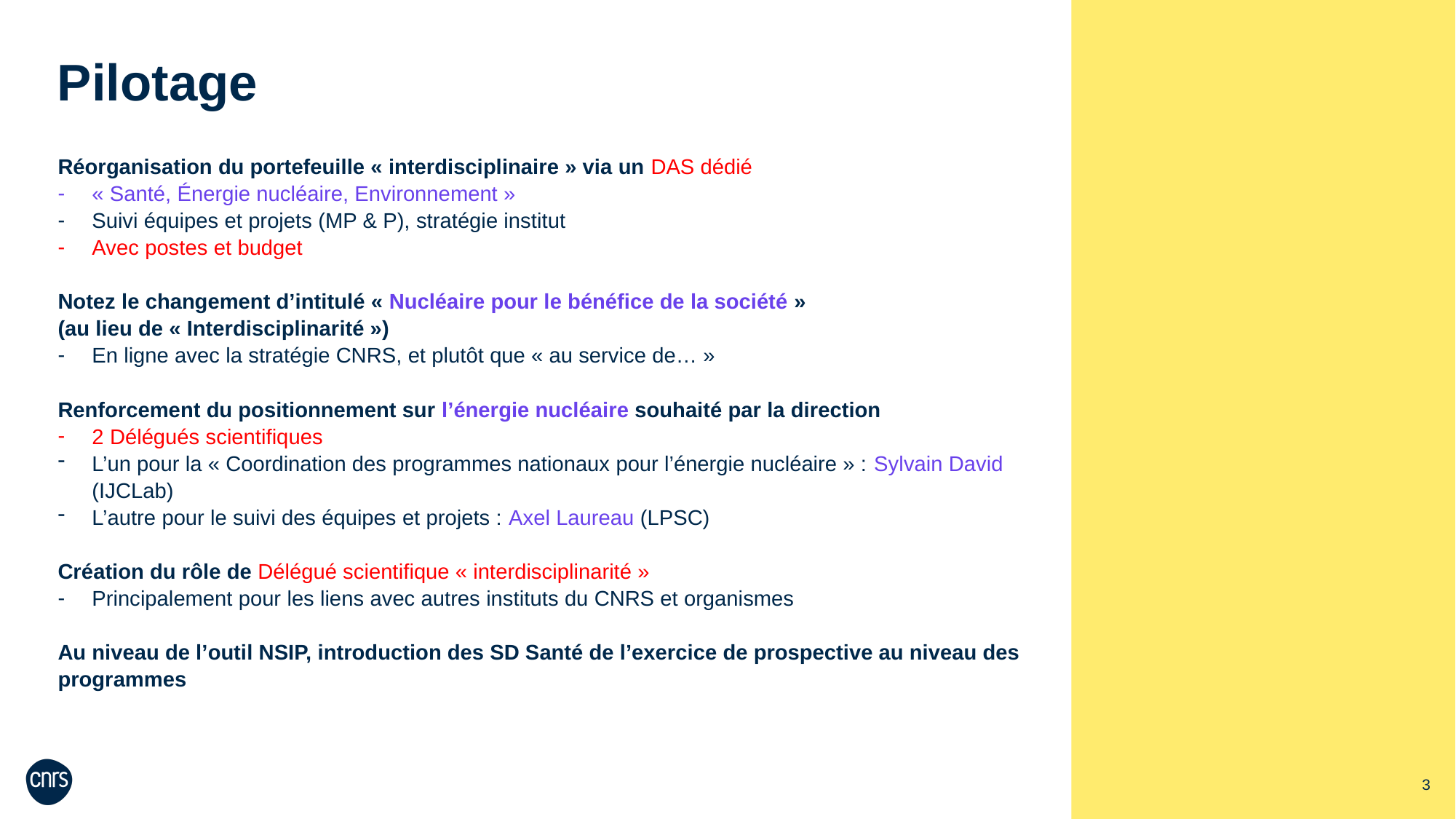

Pilotage
Réorganisation du portefeuille « interdisciplinaire » via un DAS dédié
« Santé, Énergie nucléaire, Environnement »
Suivi équipes et projets (MP & P), stratégie institut
Avec postes et budget

Notez le changement d’intitulé « Nucléaire pour le bénéfice de la société »
(au lieu de « Interdisciplinarité »)
En ligne avec la stratégie CNRS, et plutôt que « au service de… »

Renforcement du positionnement sur l’énergie nucléaire souhaité par la direction
2 Délégués scientifiques
L’un pour la « Coordination des programmes nationaux pour l’énergie nucléaire » : Sylvain David (IJCLab)
L’autre pour le suivi des équipes et projets : Axel Laureau (LPSC)

Création du rôle de Délégué scientifique « interdisciplinarité »
Principalement pour les liens avec autres instituts du CNRS et organismes

Au niveau de l’outil NSIP, introduction des SD Santé de l’exercice de prospective au niveau des programmes